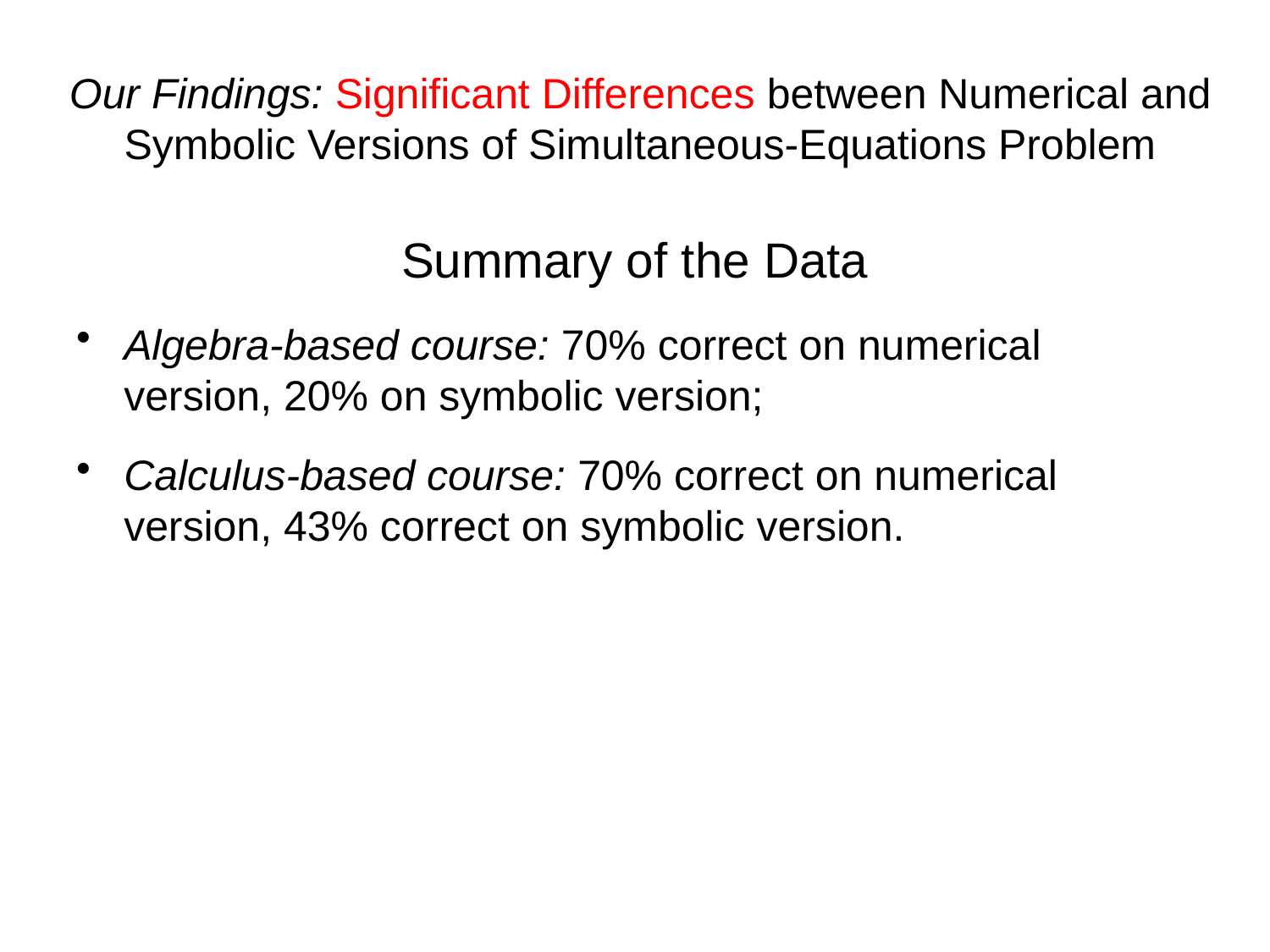

# Our Findings: Significant Differences between Numerical and Symbolic Versions of Simultaneous-Equations Problem
Summary of the Data
Algebra-based course: 70% correct on numerical version, 20% on symbolic version;
Calculus-based course: 70% correct on numerical version, 43% correct on symbolic version.